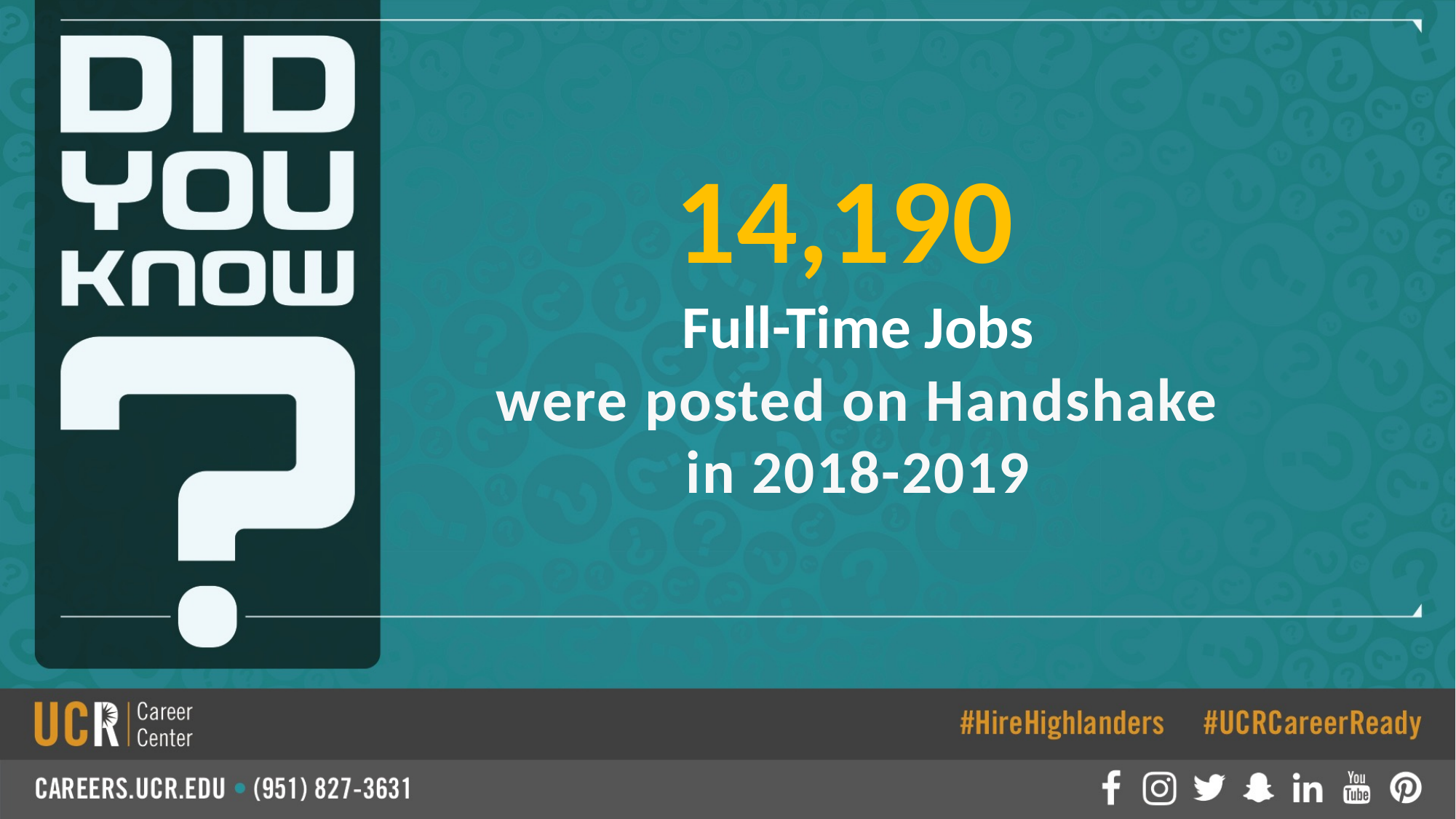

14,190
Full-Time Jobs
were posted on Handshake in 2018-2019